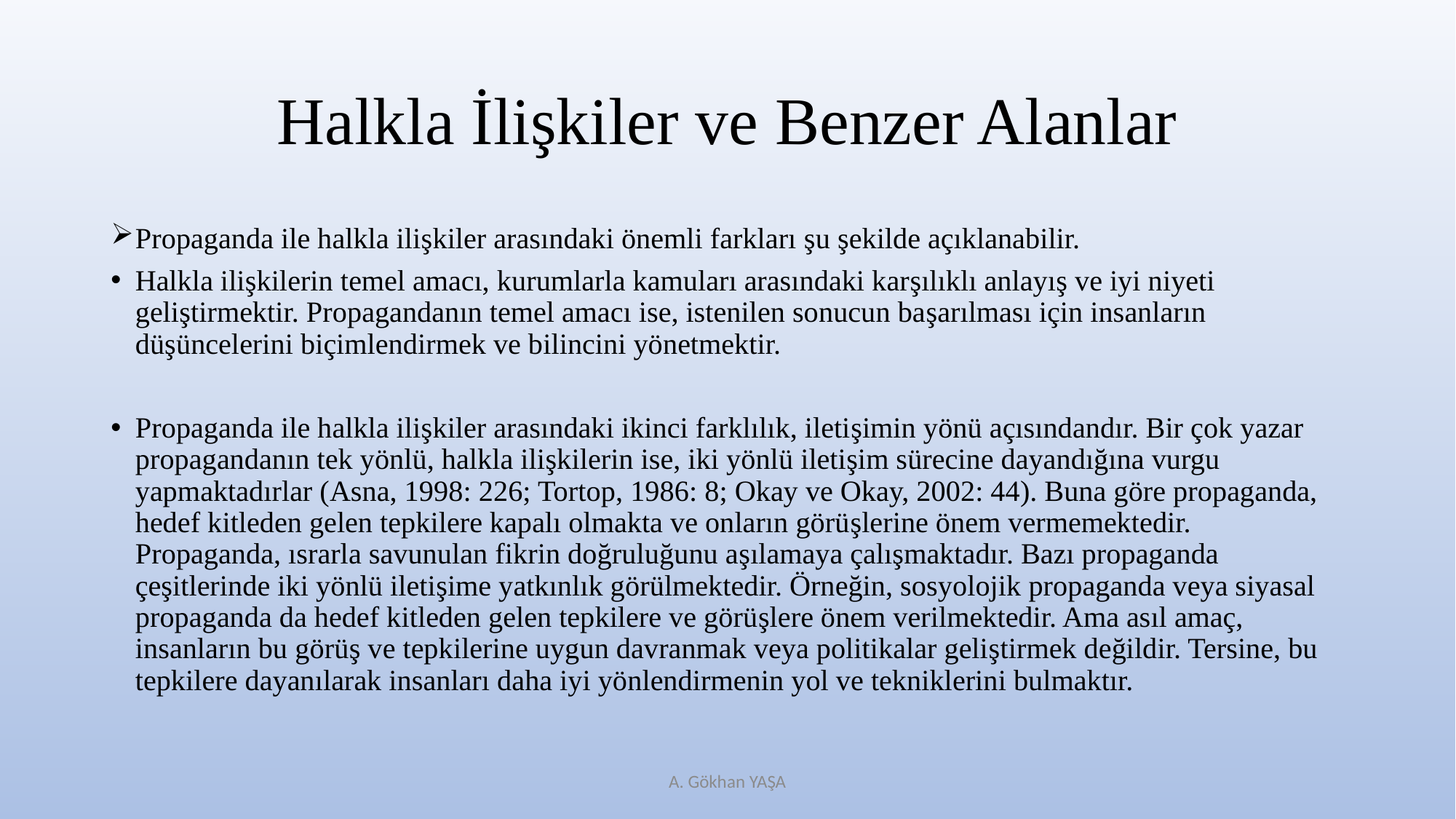

# Halkla İlişkiler ve Benzer Alanlar
Propaganda ile halkla ilişkiler arasındaki önemli farkları şu şekilde açıklanabilir.
Halkla ilişkilerin temel amacı, kurumlarla kamuları arasındaki karşılıklı anlayış ve iyi niyeti geliştirmektir. Propagandanın temel amacı ise, istenilen sonucun başarılması için insanların düşüncelerini biçimlendirmek ve bilincini yönetmektir.

Propaganda ile halkla ilişkiler arasındaki ikinci farklılık, iletişimin yönü açısındandır. Bir çok yazar propagandanın tek yönlü, halkla ilişkilerin ise, iki yönlü iletişim sürecine dayandığına vurgu yapmaktadırlar (Asna, 1998: 226; Tortop, 1986: 8; Okay ve Okay, 2002: 44). Buna göre propaganda, hedef kitleden gelen tepkilere kapalı olmakta ve onların görüşlerine önem vermemektedir. Propaganda, ısrarla savunulan fikrin doğruluğunu aşılamaya çalışmaktadır. Bazı propaganda çeşitlerinde iki yönlü iletişime yatkınlık görülmektedir. Örneğin, sosyolojik propaganda veya siyasal propaganda da hedef kitleden gelen tepkilere ve görüşlere önem verilmektedir. Ama asıl amaç, insanların bu görüş ve tepkilerine uygun davranmak veya politikalar geliştirmek değildir. Tersine, bu tepkilere dayanılarak insanları daha iyi yönlendirmenin yol ve tekniklerini bulmaktır.

A. Gökhan YAŞA